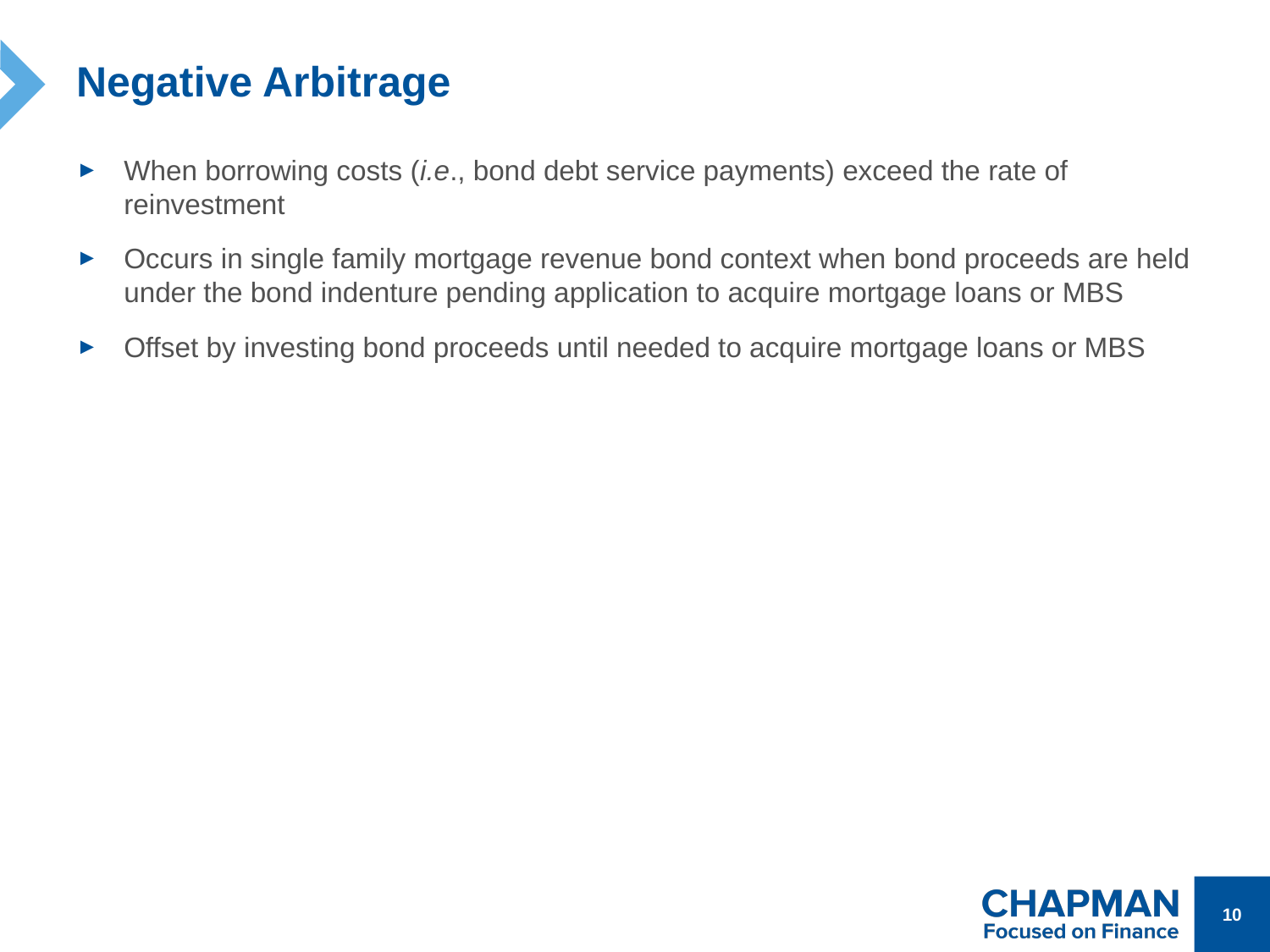

# Negative Arbitrage
When borrowing costs (i.e., bond debt service payments) exceed the rate of reinvestment
Occurs in single family mortgage revenue bond context when bond proceeds are held under the bond indenture pending application to acquire mortgage loans or MBS
Offset by investing bond proceeds until needed to acquire mortgage loans or MBS